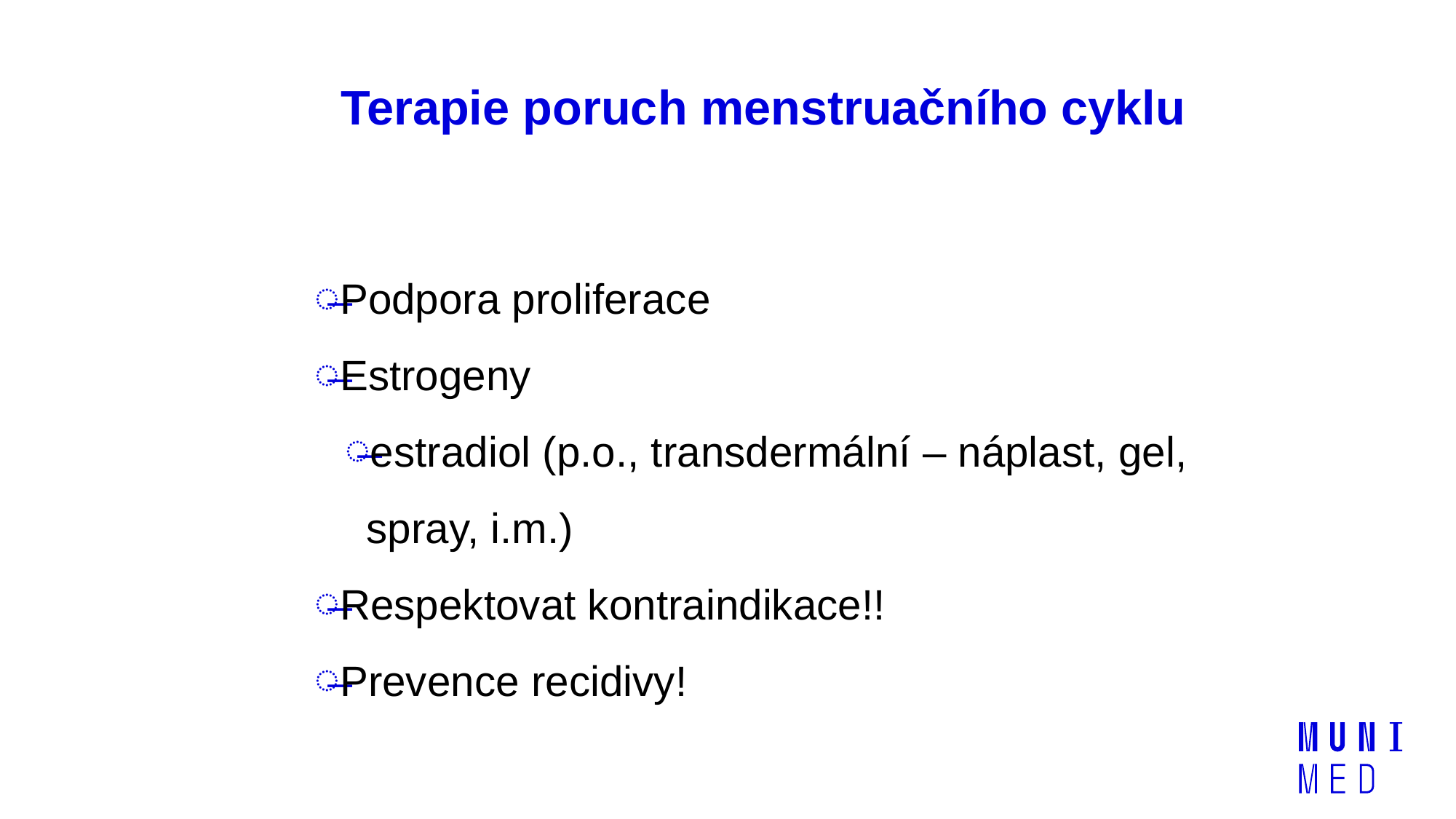

# Terapie poruch menstruačního cyklu
Podpora proliferace
Estrogeny
estradiol (p.o., transdermální – náplast, gel, spray, i.m.)
Respektovat kontraindikace!!
Prevence recidivy!